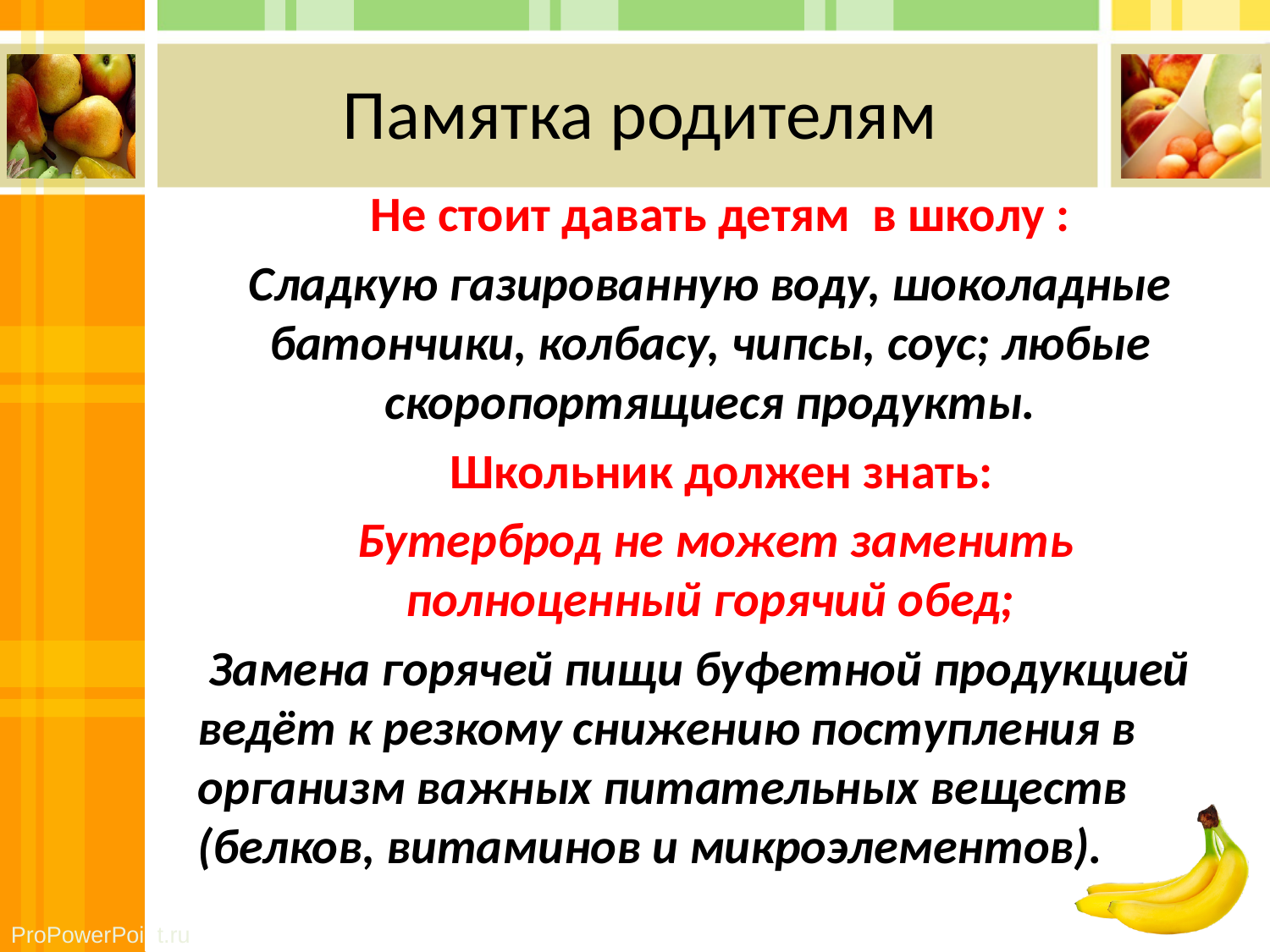

# Памятка родителям
Не стоит давать детям  в школу :
Сладкую газированную воду, шоколадные батончики, колбасу, чипсы, соус; любые скоропортящиеся продукты.
  Школьник должен знать:
 Бутерброд не может заменить полноценный горячий обед;
 Замена горячей пищи буфетной продукцией ведёт к резкому снижению поступления в организм важных питательных веществ (белков, витаминов и микроэлементов).